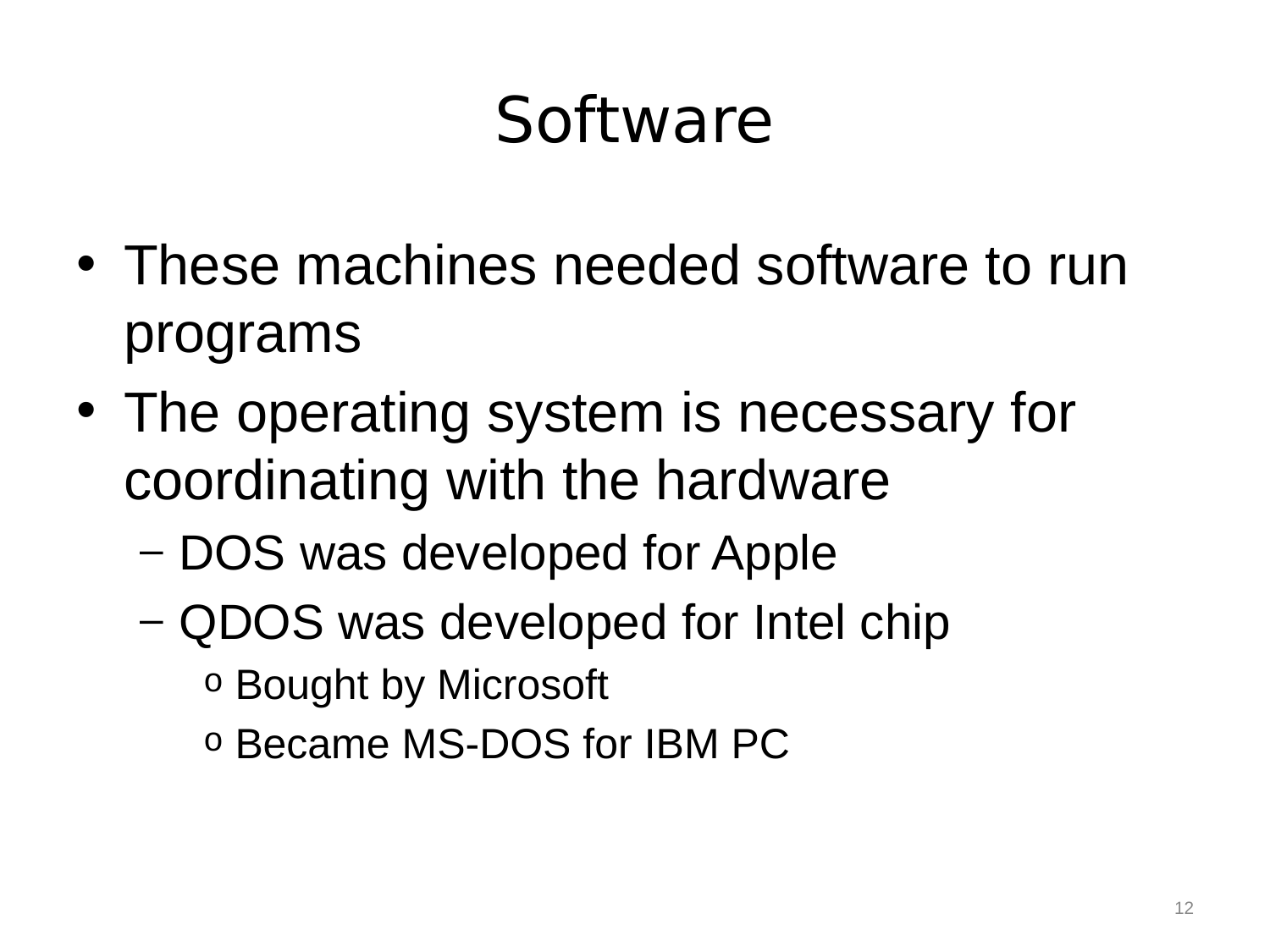

# Software
These machines needed software to run programs
The operating system is necessary for coordinating with the hardware
DOS was developed for Apple
QDOS was developed for Intel chip
Bought by Microsoft
Became MS-DOS for IBM PC
12